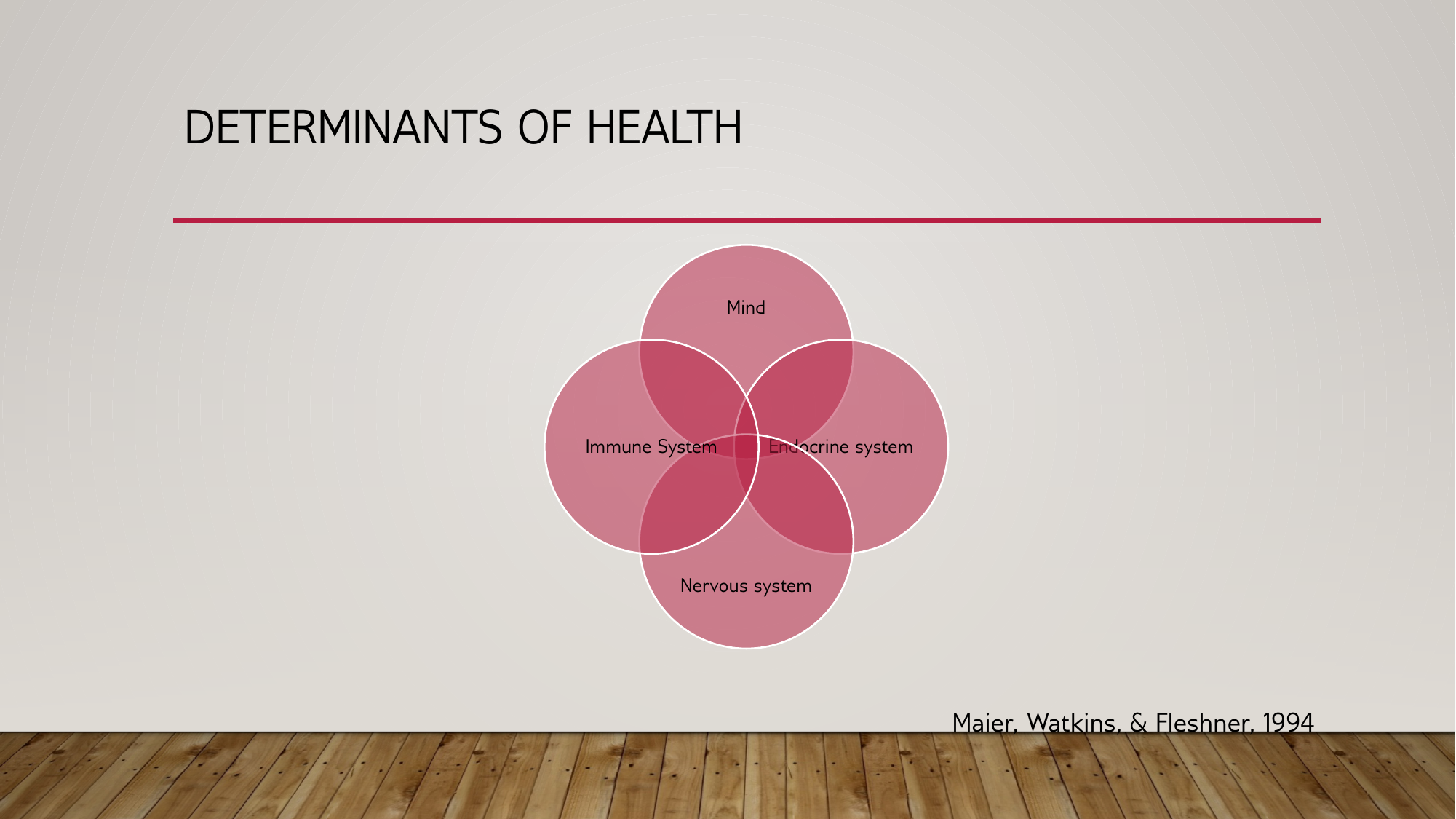

# Determinants of health
Mind
Endocrine system
Nervous system
Immune System
Maier, Watkins, & Fleshner, 1994